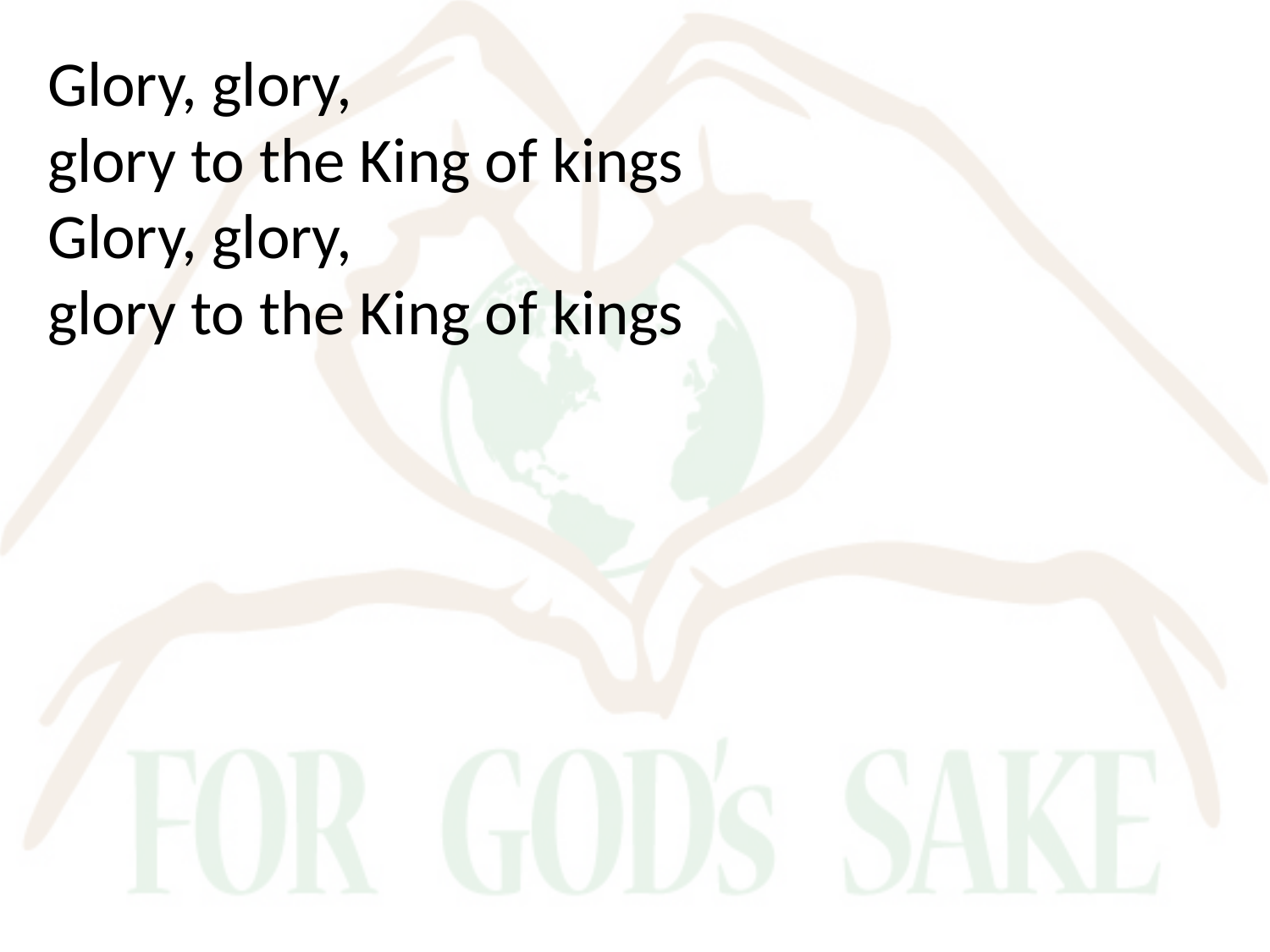

Glory, glory,
glory to the King of kings
Glory, glory,
glory to the King of kings